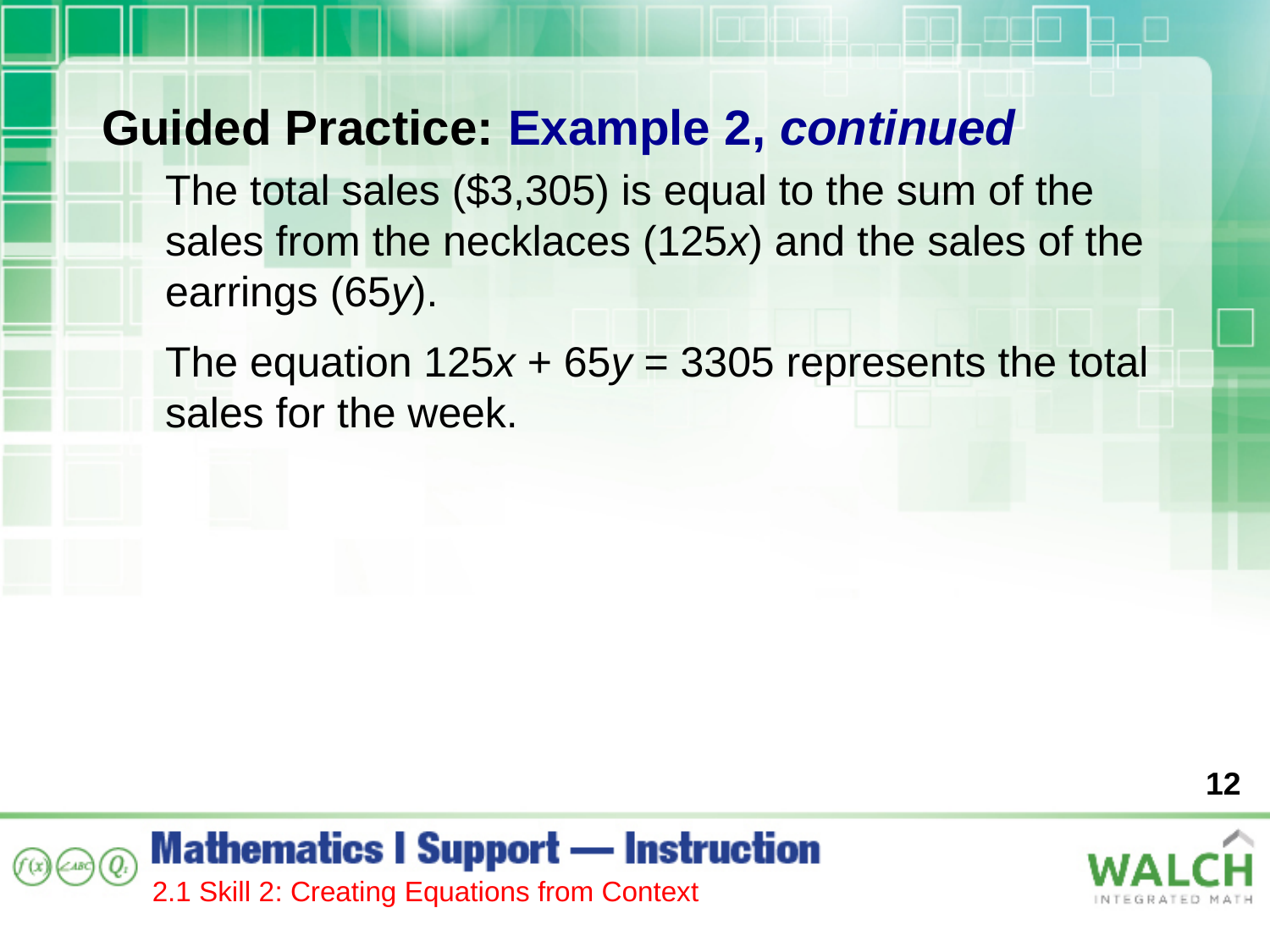

Guided Practice: Example 2, continued
The total sales ($3,305) is equal to the sum of the sales from the necklaces (125x) and the sales of the earrings (65y).
The equation 125x + 65y = 3305 represents the total sales for the week.

12
2.1 Skill 2: Creating Equations from Context